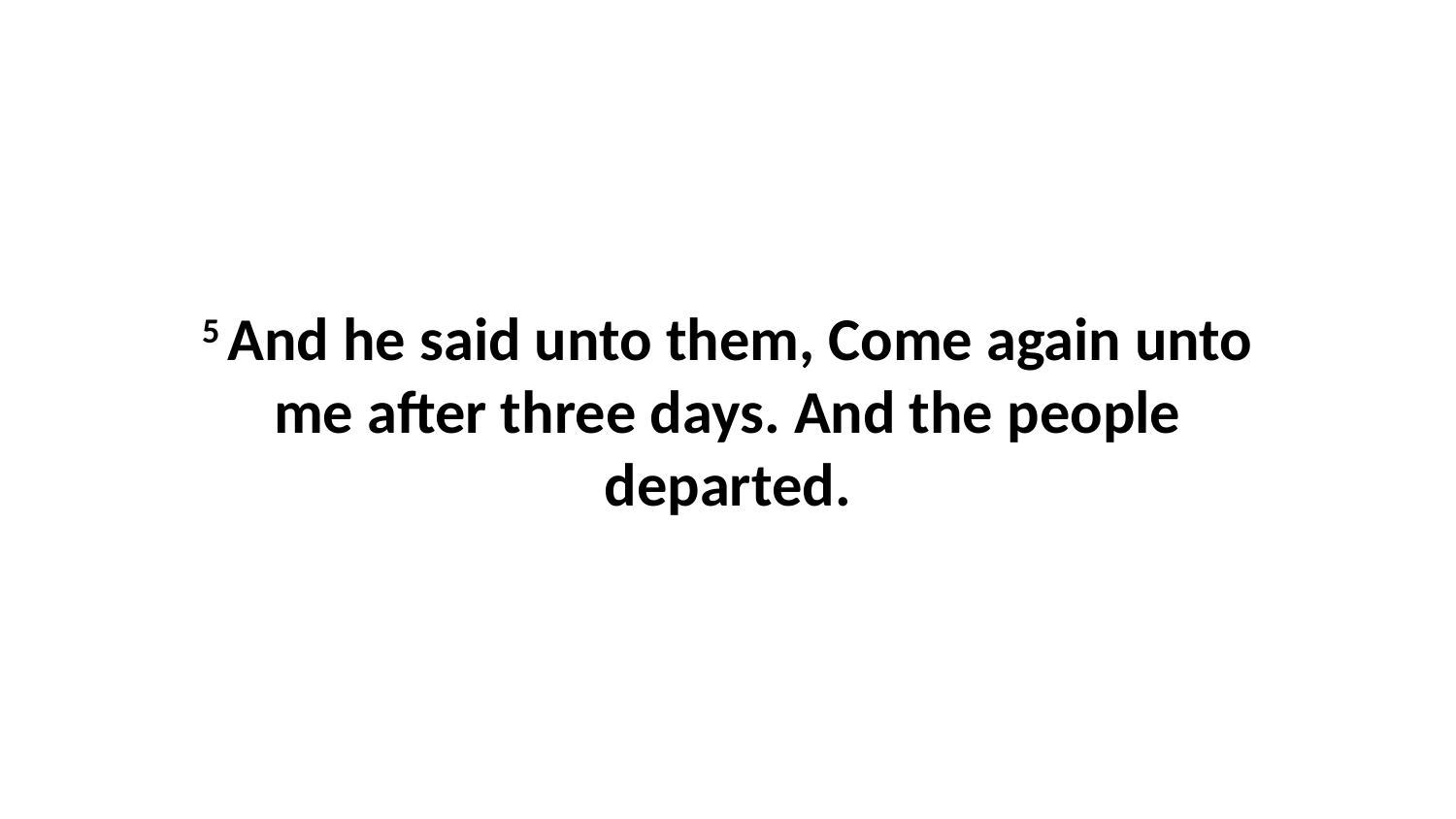

5 And he said unto them, Come again unto me after three days. And the people departed.